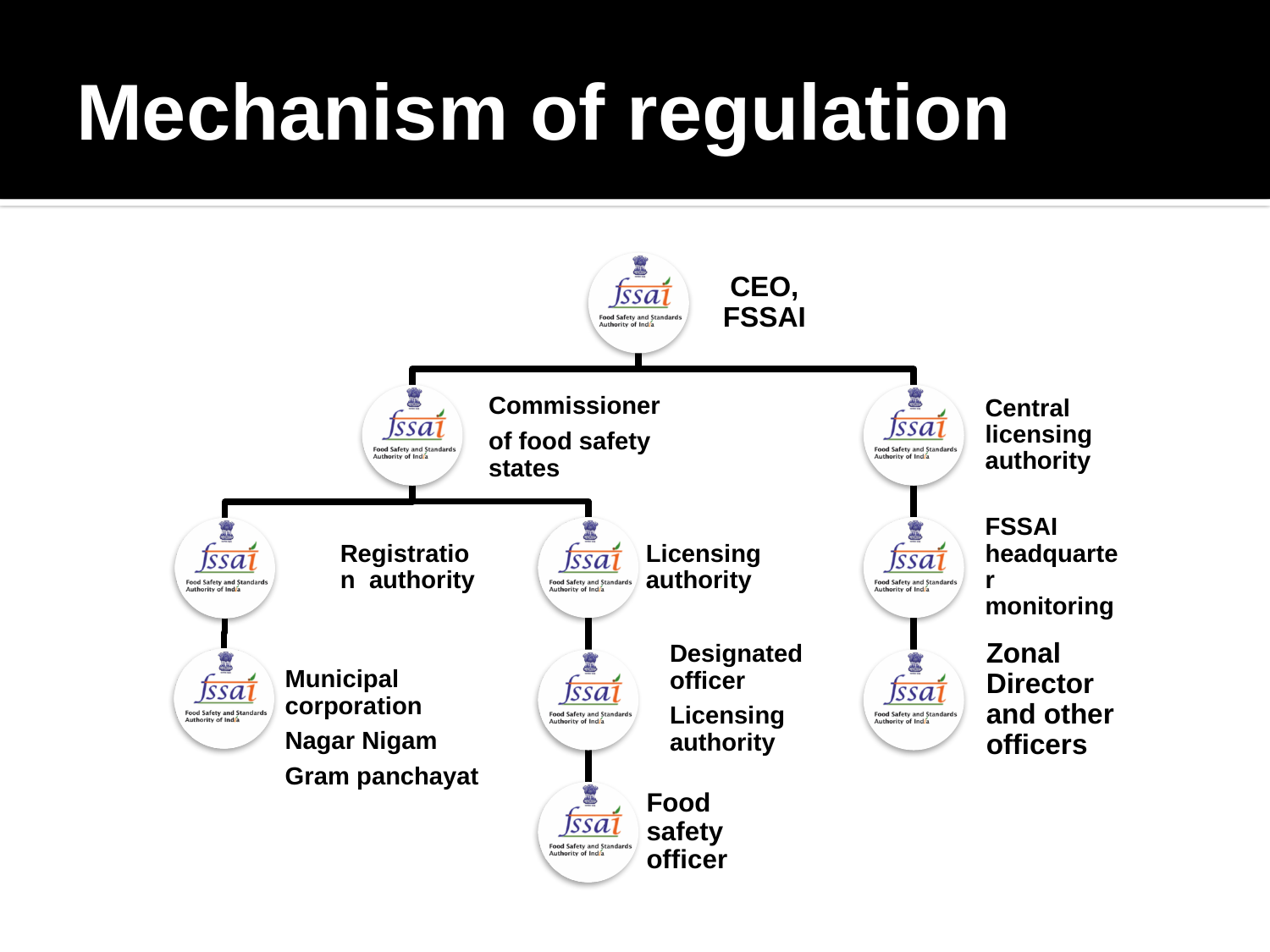

# Mechanism of regulation
CEO, FSSAI
Commissioner
of food safety states
Registration  authority
Municipal corporation
Nagar Nigam
Gram panchayat
Licensing authority
Designated officer
Licensing authority
Food safety officer
Central licensing authority
FSSAI headquarter monitoring
Zonal Director and other officers